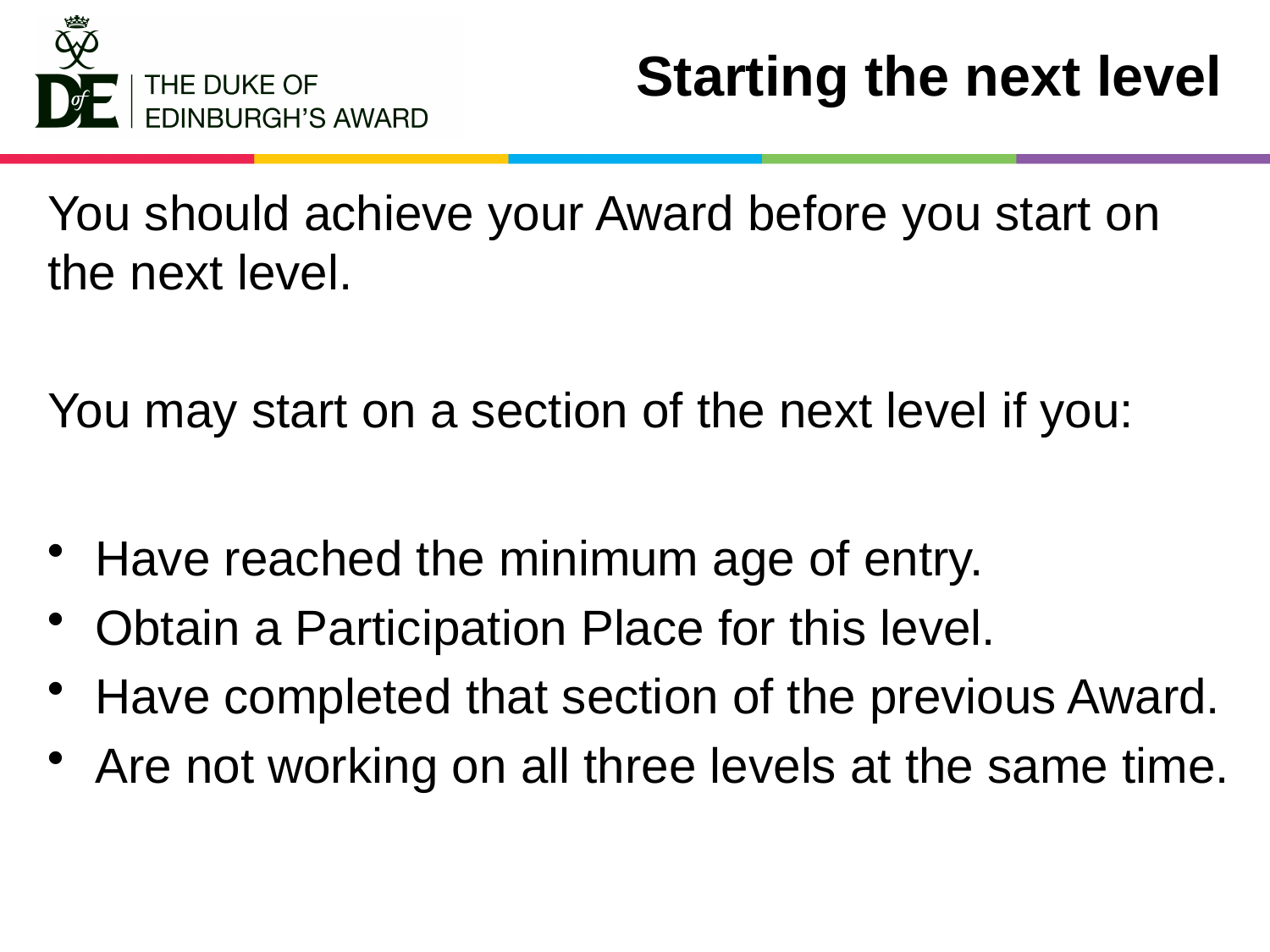

# Starting the next level
You should achieve your Award before you start on the next level.

You may start on a section of the next level if you:

Have reached the minimum age of entry.
Obtain a Participation Place for this level.
Have completed that section of the previous Award.
Are not working on all three levels at the same time.